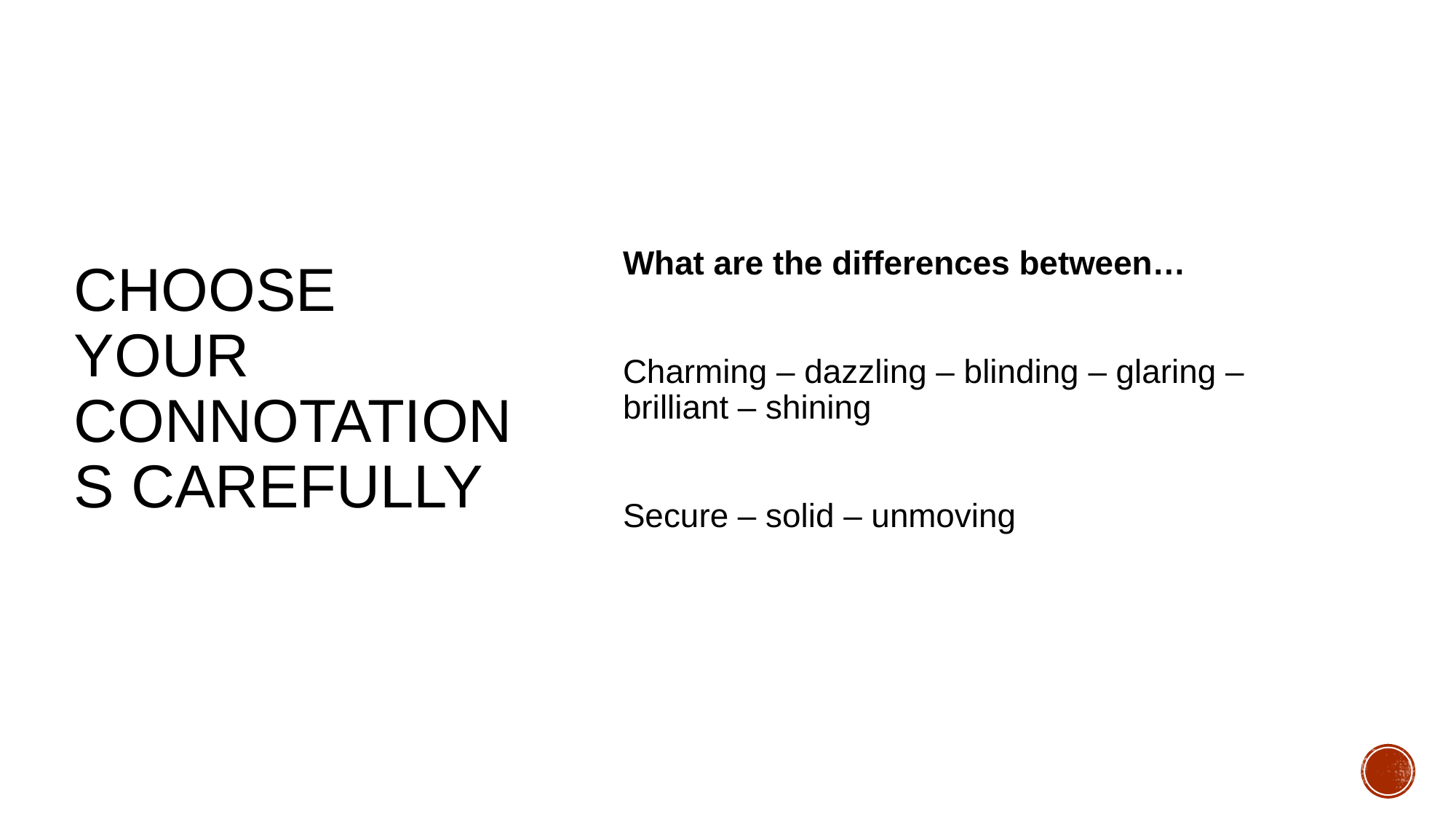

# Choose your connotations carefully
What are the differences between…

Charming – dazzling – blinding – glaring – brilliant – shining

Secure – solid – unmoving